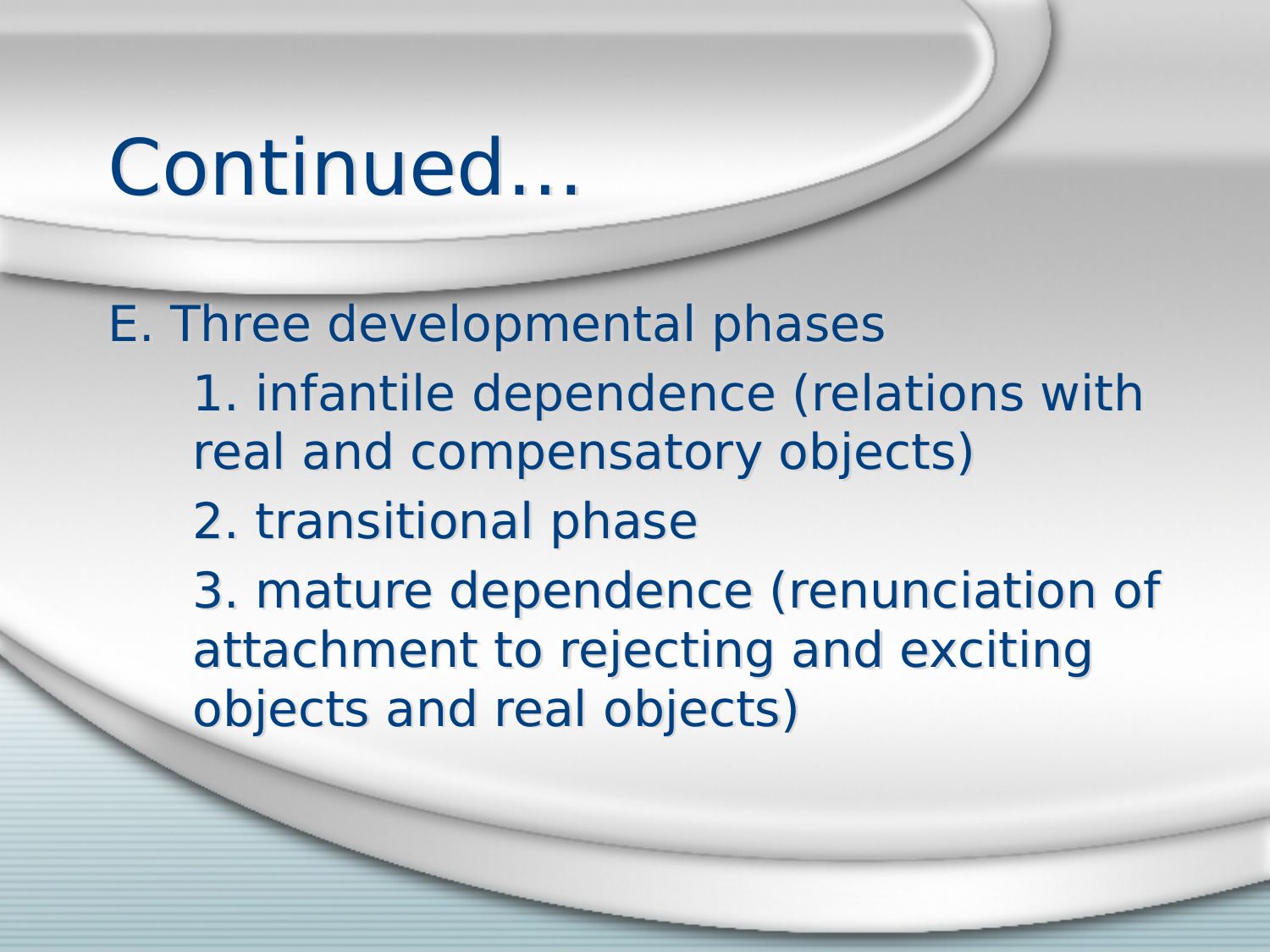

# Continued…
E. Three developmental phases
	1. infantile dependence (relations with real and compensatory objects)
	2. transitional phase
	3. mature dependence (renunciation of attachment to rejecting and exciting objects and real objects)